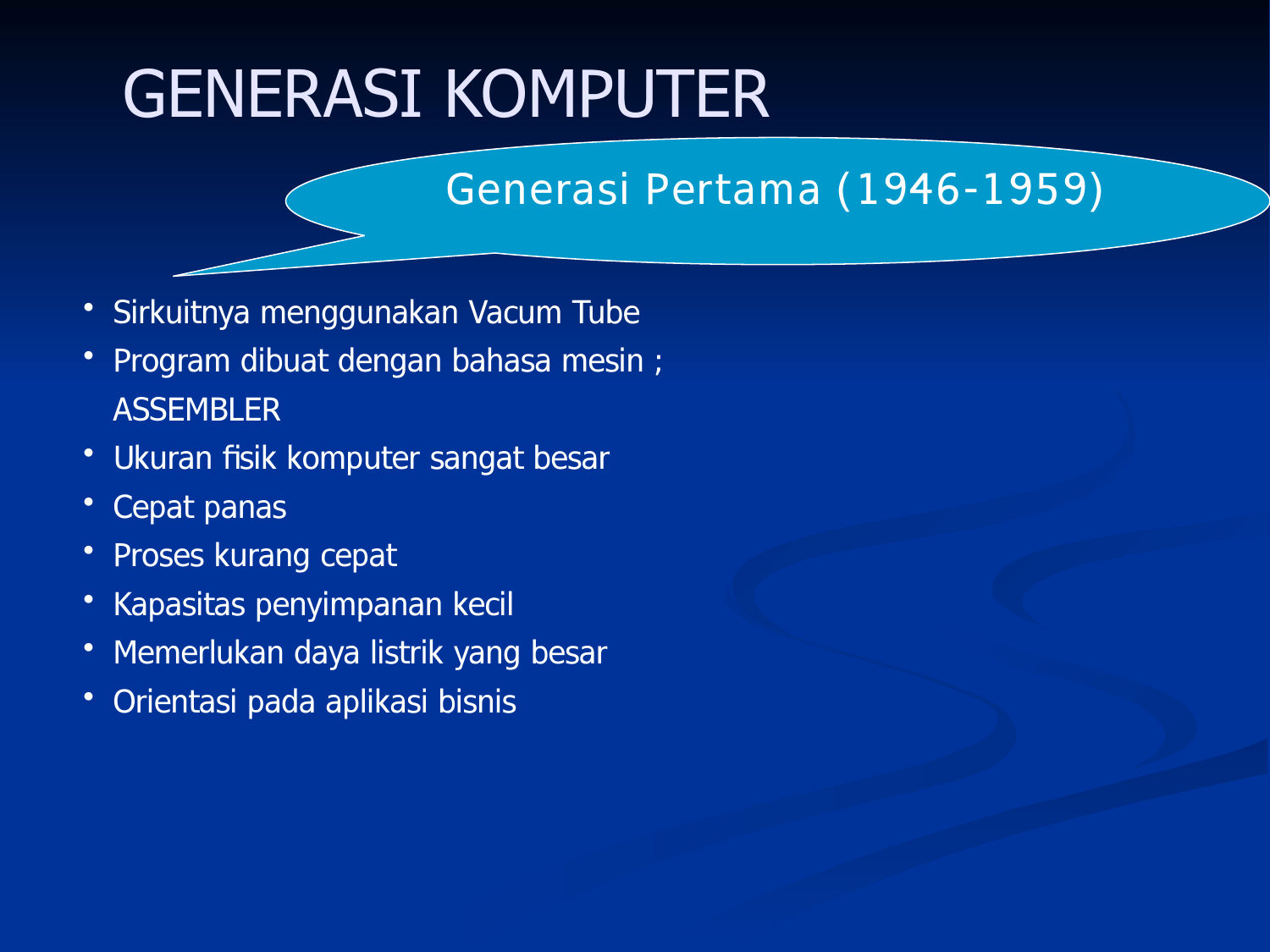

# GENERASI KOMPUTER
Generasi Pertama (1946-1959)
Sirkuitnya menggunakan Vacum Tube
Program dibuat dengan bahasa mesin ;
   ASSEMBLER
Ukuran fisik komputer sangat besar
Cepat panas
Proses kurang cepat
Kapasitas penyimpanan kecil
Memerlukan daya listrik yang besar
Orientasi pada aplikasi bisnis